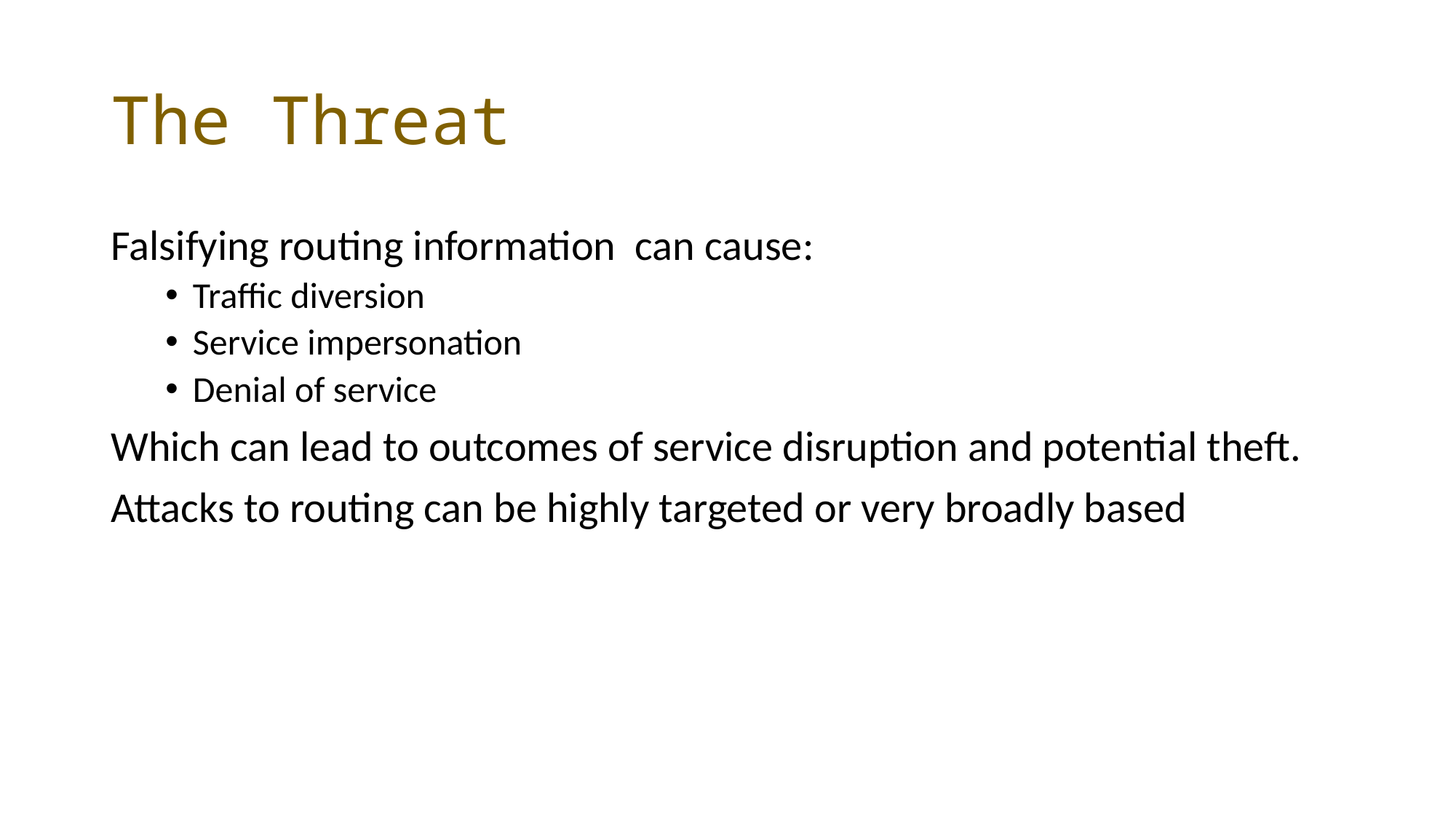

# The Threat
Falsifying routing information  can cause:
Traffic diversion
Service impersonation
Denial of service
Which can lead to outcomes of service disruption and potential theft.
Attacks to routing can be highly targeted or very broadly based